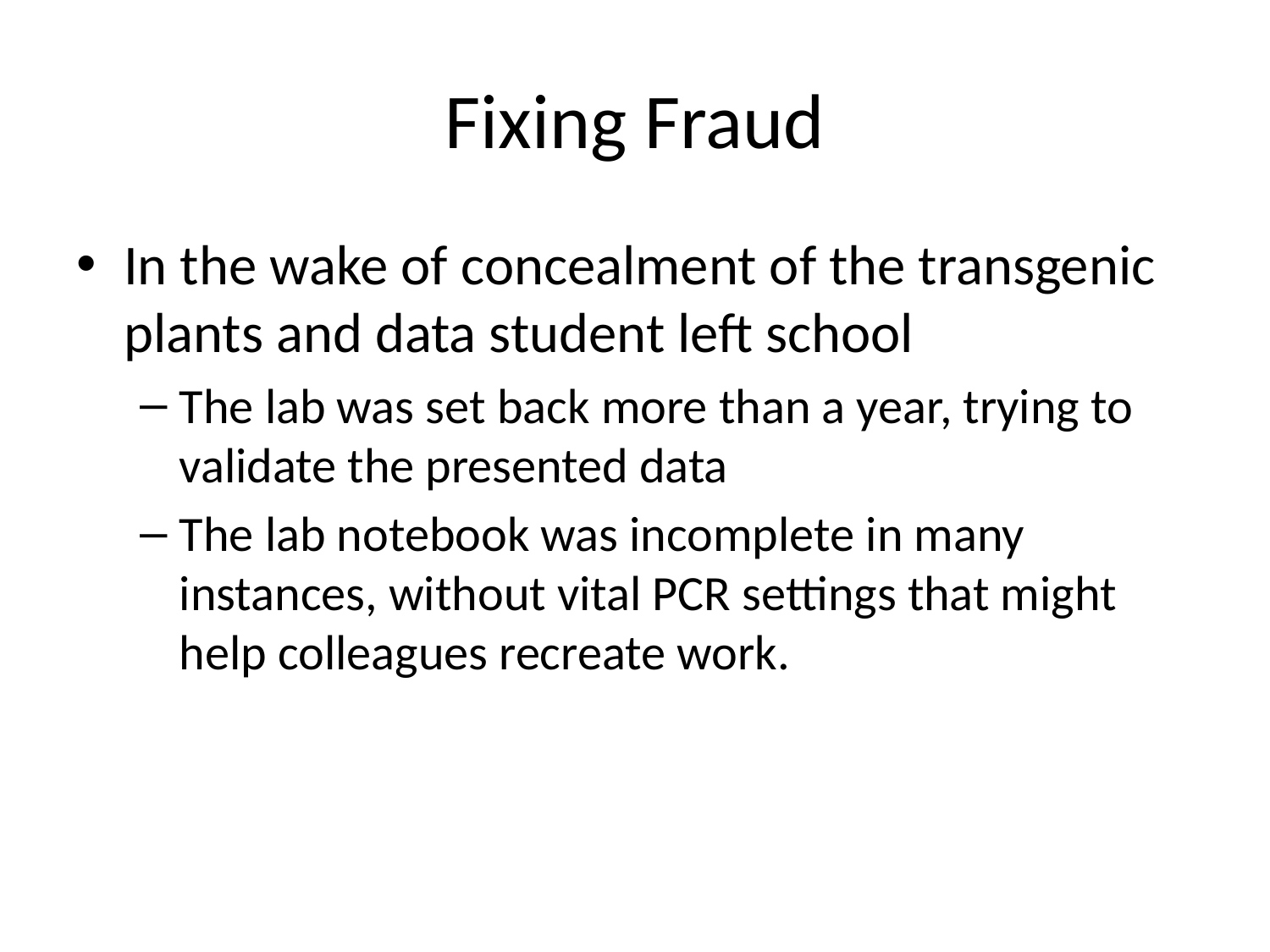

# Fixing Fraud
In the wake of concealment of the transgenic plants and data student left school
The lab was set back more than a year, trying to validate the presented data
The lab notebook was incomplete in many instances, without vital PCR settings that might help colleagues recreate work.